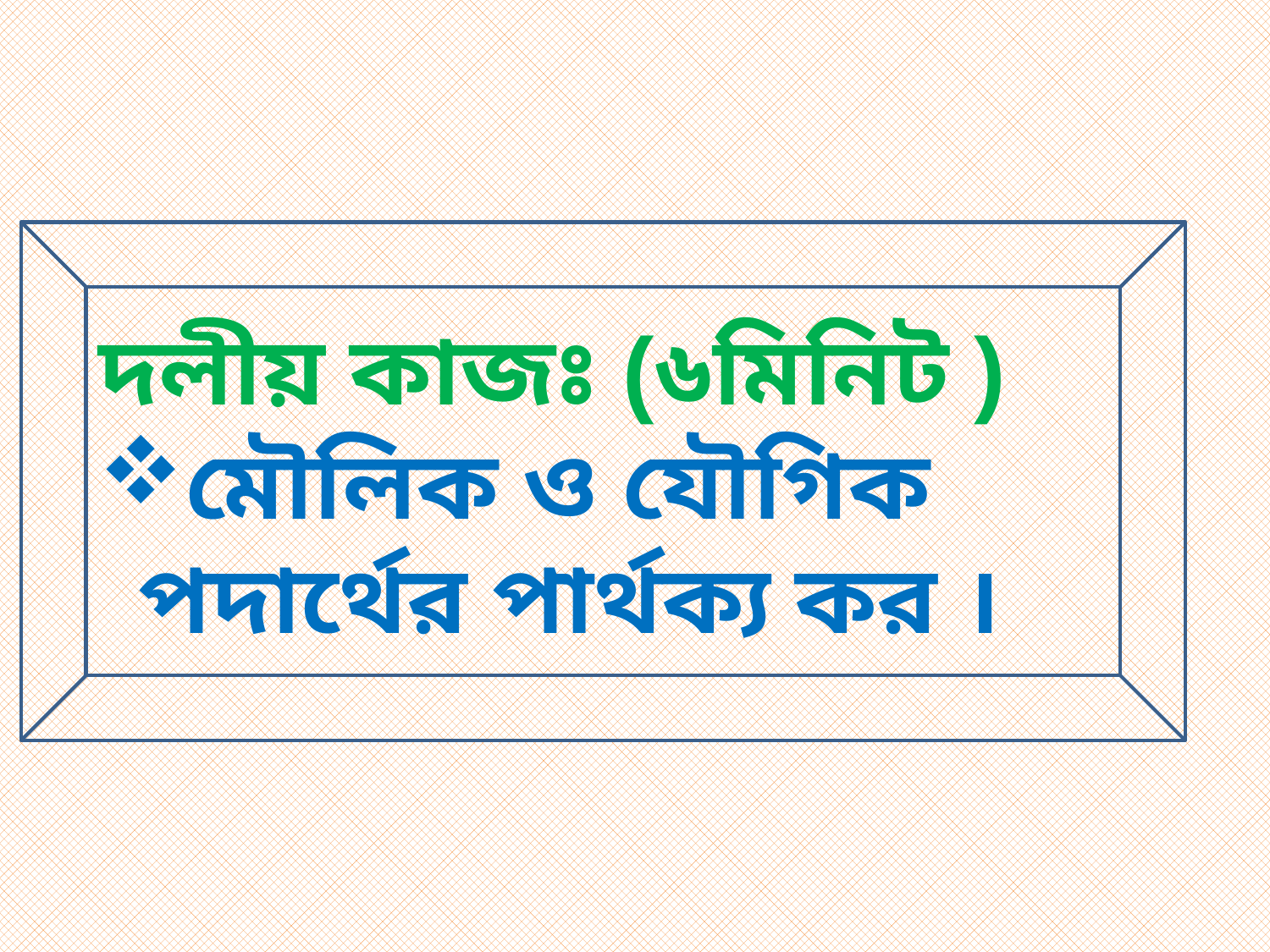

দলীয় কাজঃ (৬মিনিট )
মৌলিক ও যৌগিক পদার্থের পার্থক্য কর ।